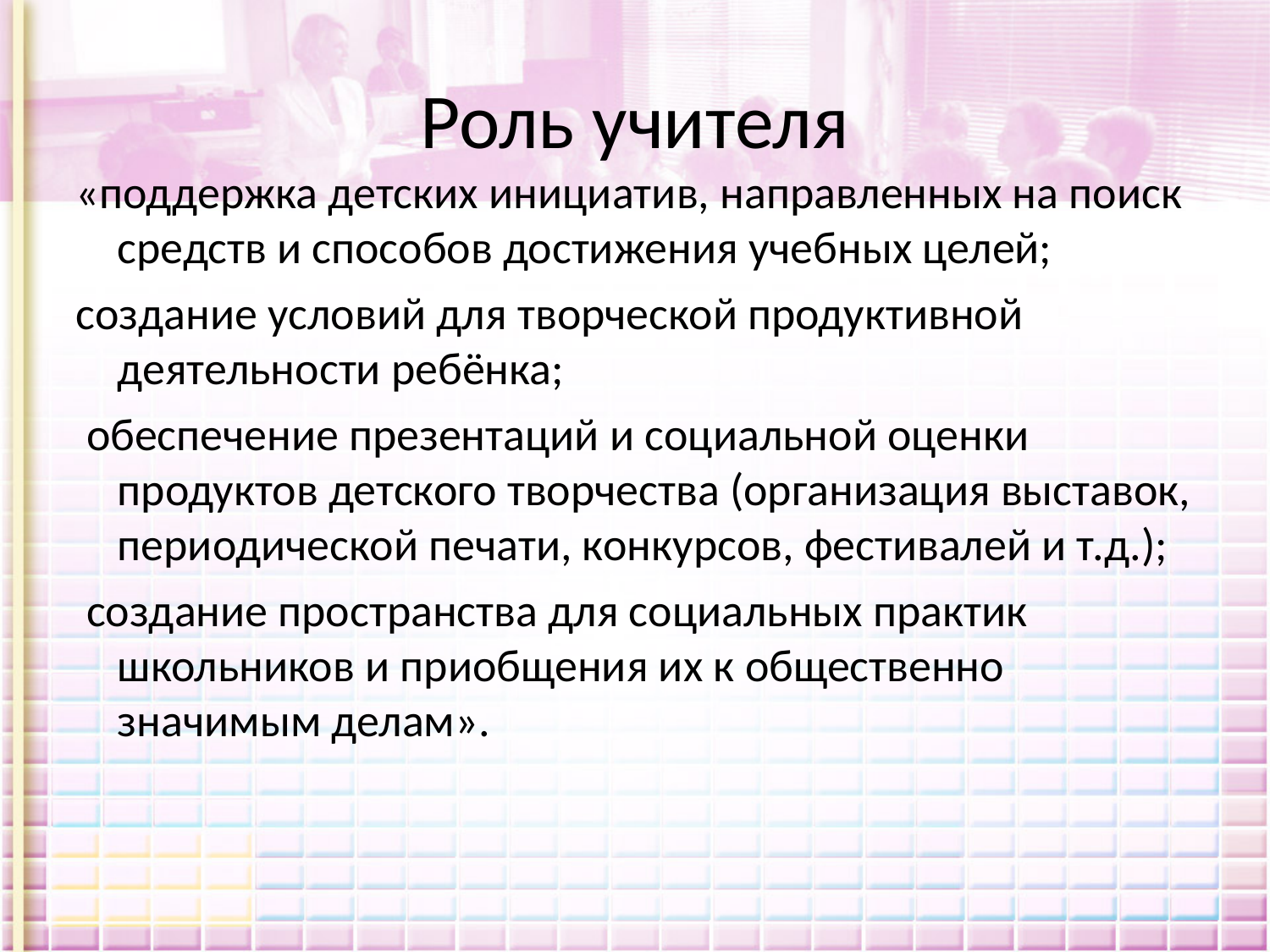

# Роль учителя
«поддержка детских инициатив, направленных на поиск средств и способов достижения учебных целей;
создание условий для творческой продуктивной деятельности ребёнка;
 обеспечение презентаций и социальной оценки продуктов детского творчества (организация выставок, периодической печати, конкурсов, фестивалей и т.д.);
 создание пространства для социальных практик школьников и приобщения их к общественно значимым делам».